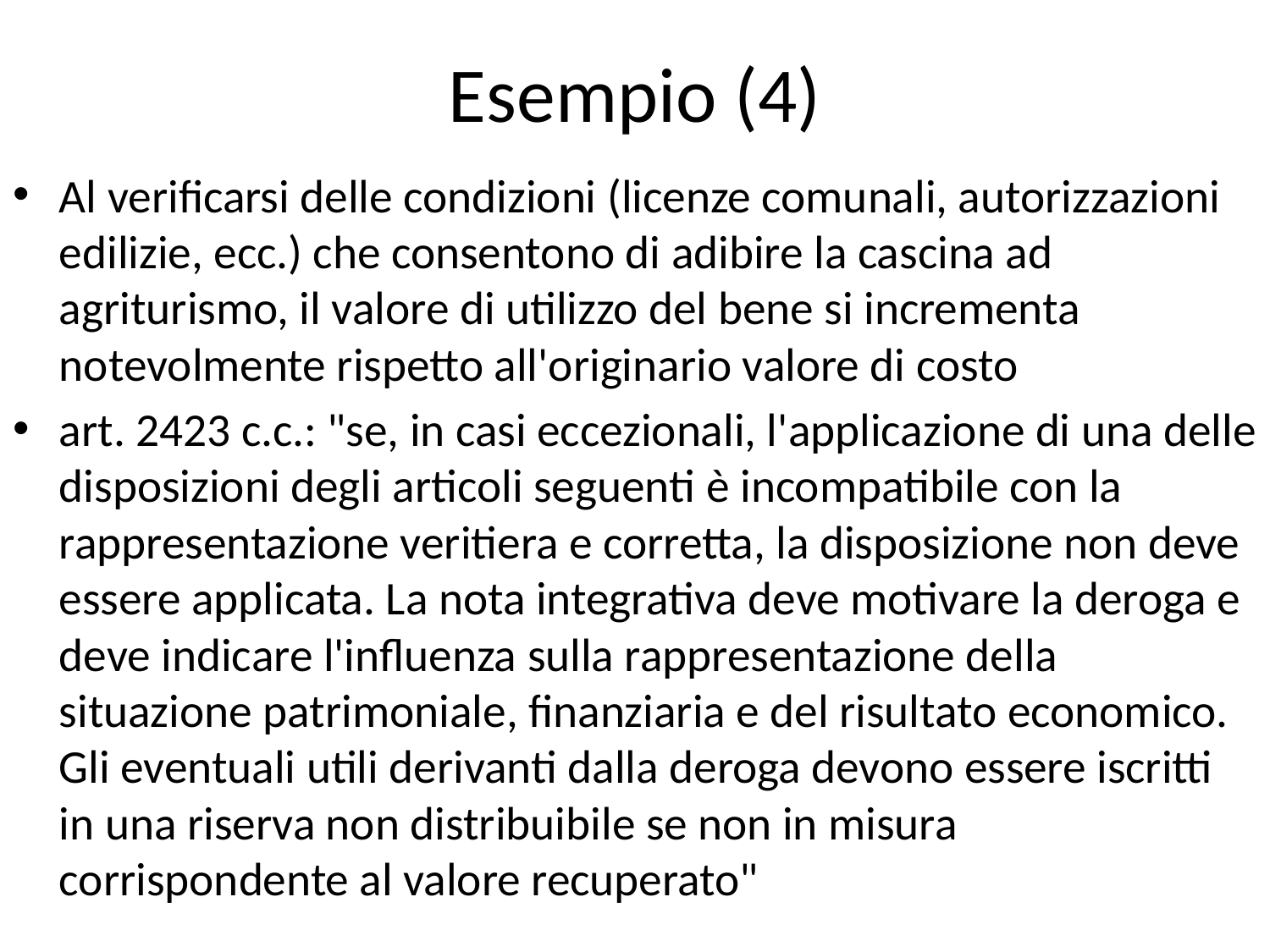

# Esempio (4)
Al verificarsi delle condizioni (licenze comunali, autorizzazioni edilizie, ecc.) che consentono di adibire la cascina ad agriturismo, il valore di utilizzo del bene si incrementa notevolmente rispetto all'originario valore di costo
art. 2423 c.c.: "se, in casi eccezionali, l'applicazione di una delle disposizioni degli articoli seguenti è incompatibile con la rappresentazione veritiera e corretta, la disposizione non deve essere applicata. La nota integrativa deve motivare la deroga e deve indicare l'influenza sulla rappresentazione della situazione patrimoniale, finanziaria e del risultato economico. Gli eventuali utili derivanti dalla deroga devono essere iscritti in una riserva non distribuibile se non in misura corrispondente al valore recuperato"